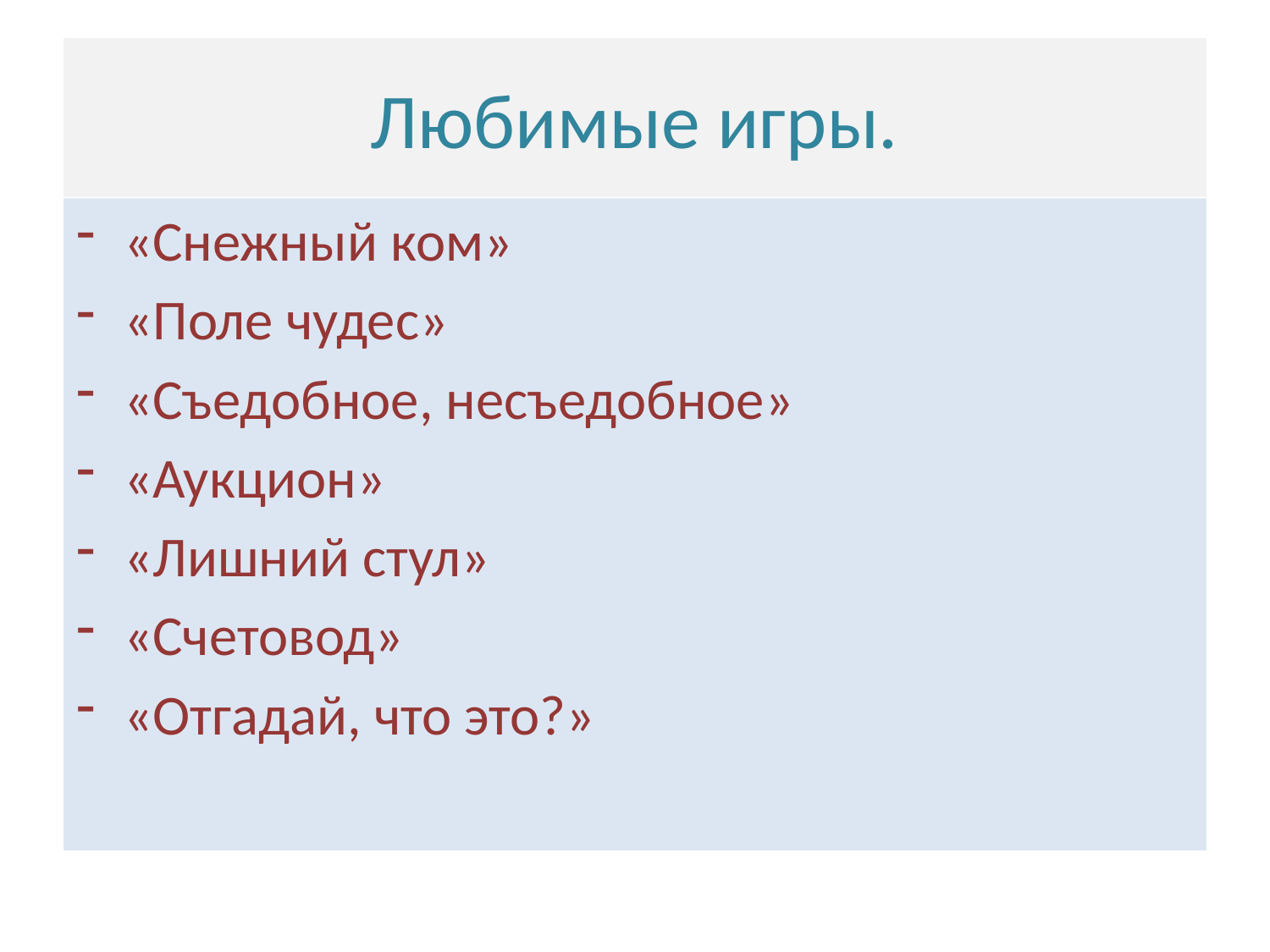

# Любимые игры.
«Снежный ком»
«Поле чудес»
«Съедобное, несъедобное»
«Аукцион»
«Лишний стул»
«Счетовод»
«Отгадай, что это?»